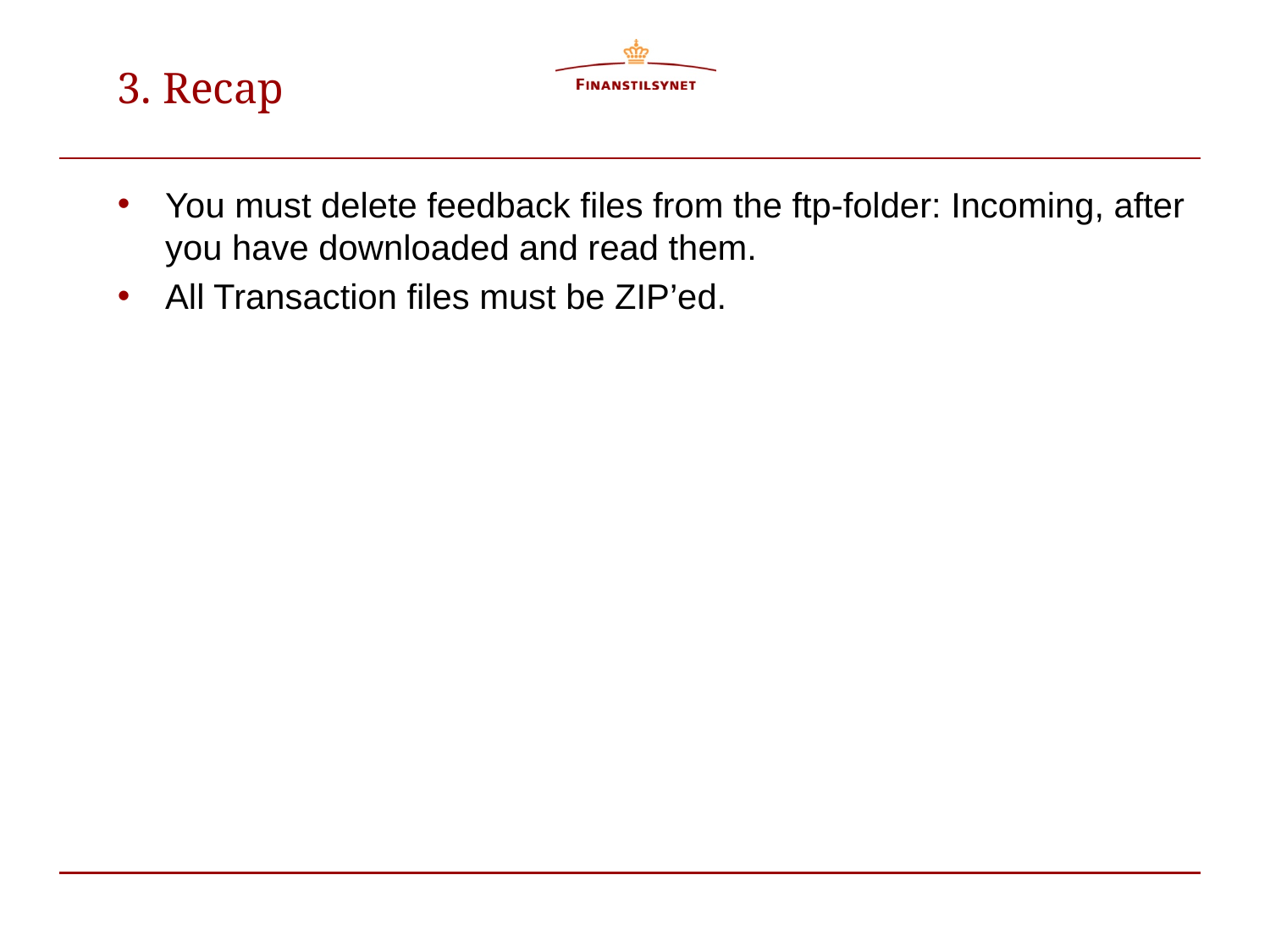

# 3. Recap
You must delete feedback files from the ftp-folder: Incoming, after you have downloaded and read them.
All Transaction files must be ZIP’ed.